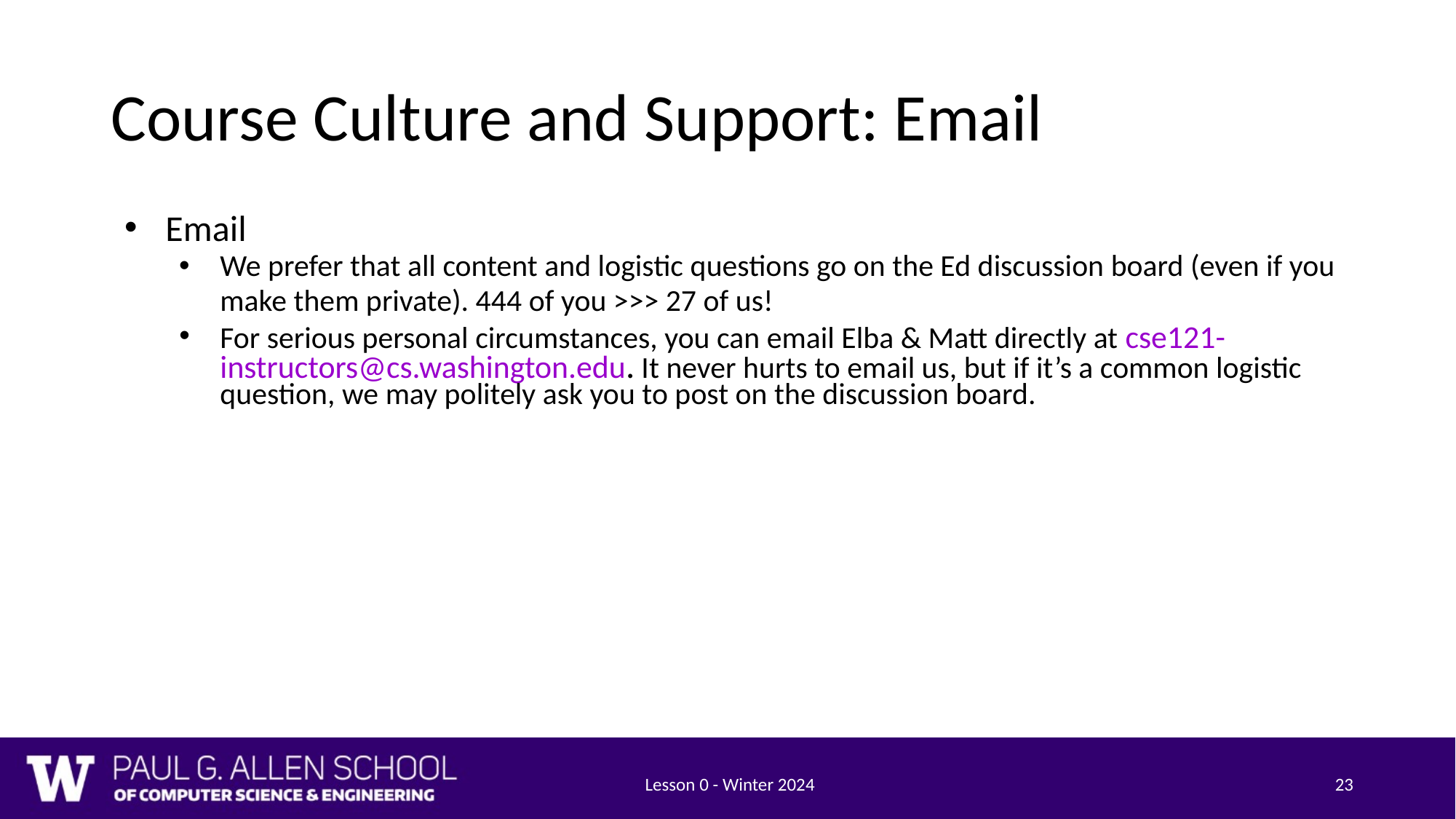

# Course Culture and Support: Email
Email
We prefer that all content and logistic questions go on the Ed discussion board (even if you
make them private). 444 of you >>> 27 of us!
For serious personal circumstances, you can email Elba & Matt directly at cse121-instructors@cs.washington.edu. It never hurts to email us, but if it’s a common logistic question, we may politely ask you to post on the discussion board.
Lesson 0 - Winter 2024
23